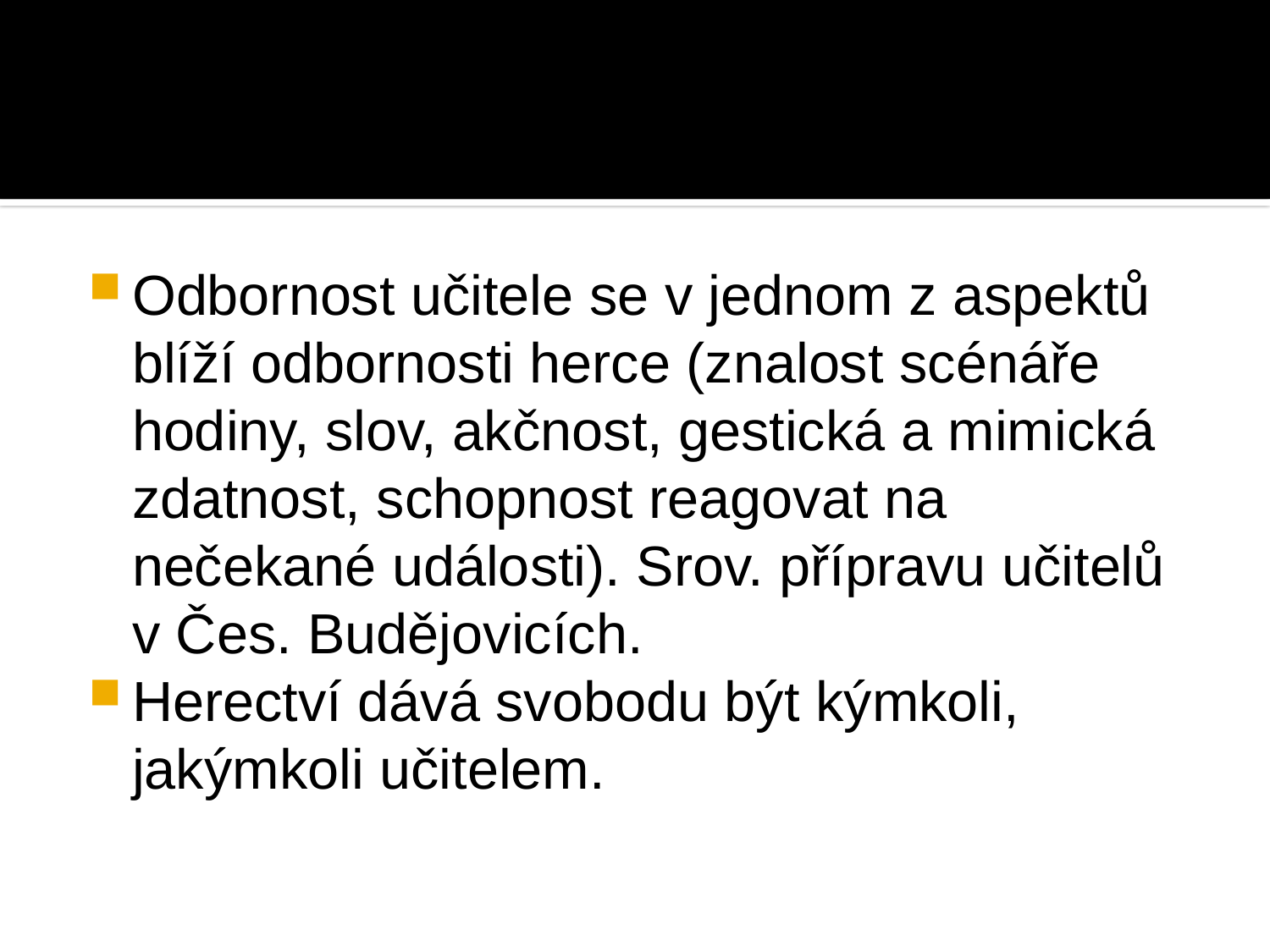

#
Odbornost učitele se v jednom z aspektů blíží odbornosti herce (znalost scénáře hodiny, slov, akčnost, gestická a mimická zdatnost, schopnost reagovat na nečekané události). Srov. přípravu učitelů v Čes. Budějovicích.
Herectví dává svobodu být kýmkoli, jakýmkoli učitelem.